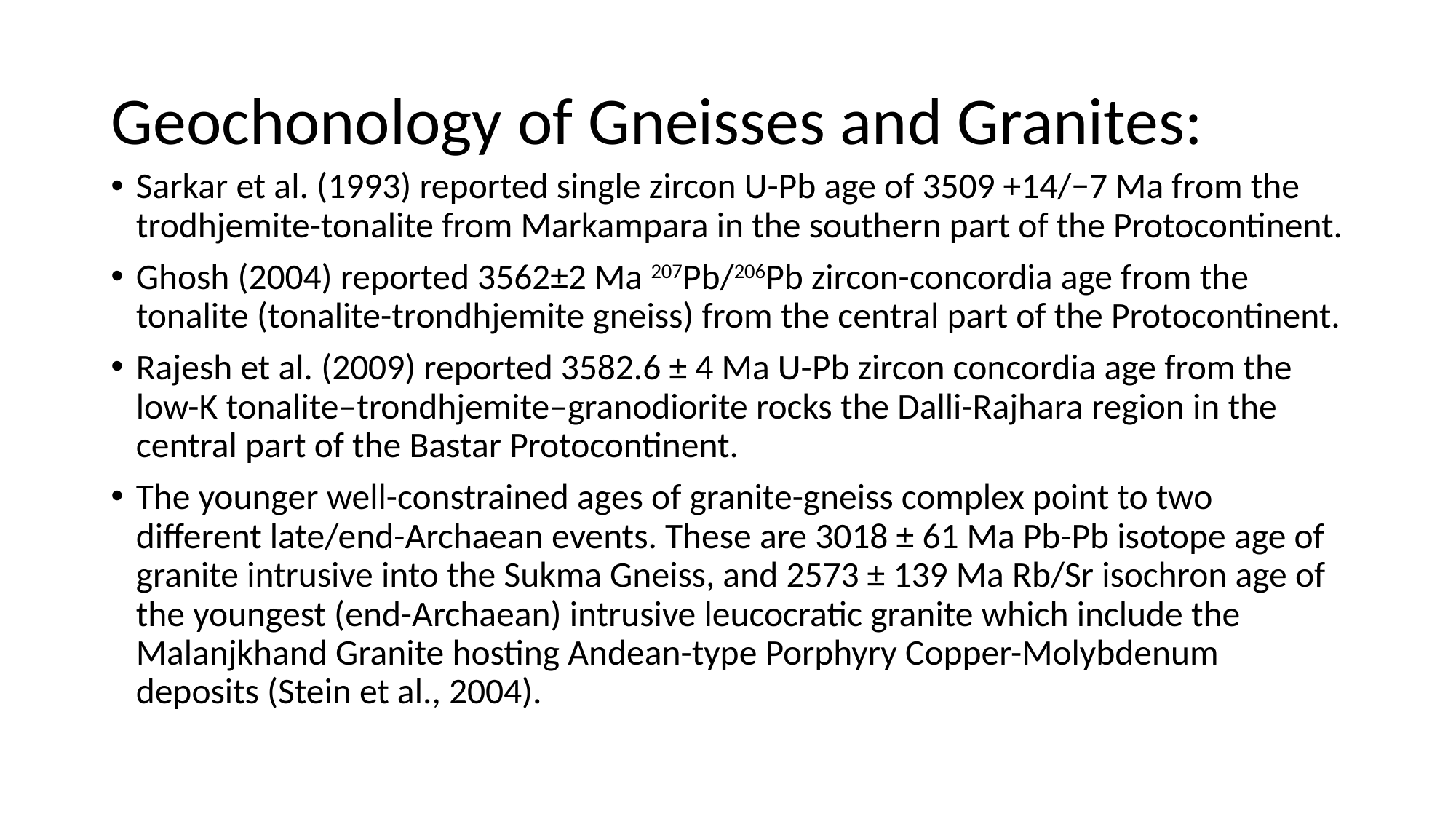

# Geochonology of Gneisses and Granites:
Sarkar et al. (1993) reported single zircon U-Pb age of 3509 +14/−7 Ma from the trodhjemite-tonalite from Markampara in the southern part of the Protocontinent.
Ghosh (2004) reported 3562±2 Ma 207Pb/206Pb zircon-concordia age from the tonalite (tonalite-trondhjemite gneiss) from the central part of the Protocontinent.
Rajesh et al. (2009) reported 3582.6 ± 4 Ma U-Pb zircon concordia age from the low-K tonalite–trondhjemite–granodiorite rocks the Dalli-Rajhara region in the central part of the Bastar Protocontinent.
The younger well-constrained ages of granite-gneiss complex point to two different late/end-Archaean events. These are 3018 ± 61 Ma Pb-Pb isotope age of granite intrusive into the Sukma Gneiss, and 2573 ± 139 Ma Rb/Sr isochron age of the youngest (end-Archaean) intrusive leucocratic granite which include the Malanjkhand Granite hosting Andean-type Porphyry Copper-Molybdenum deposits (Stein et al., 2004).